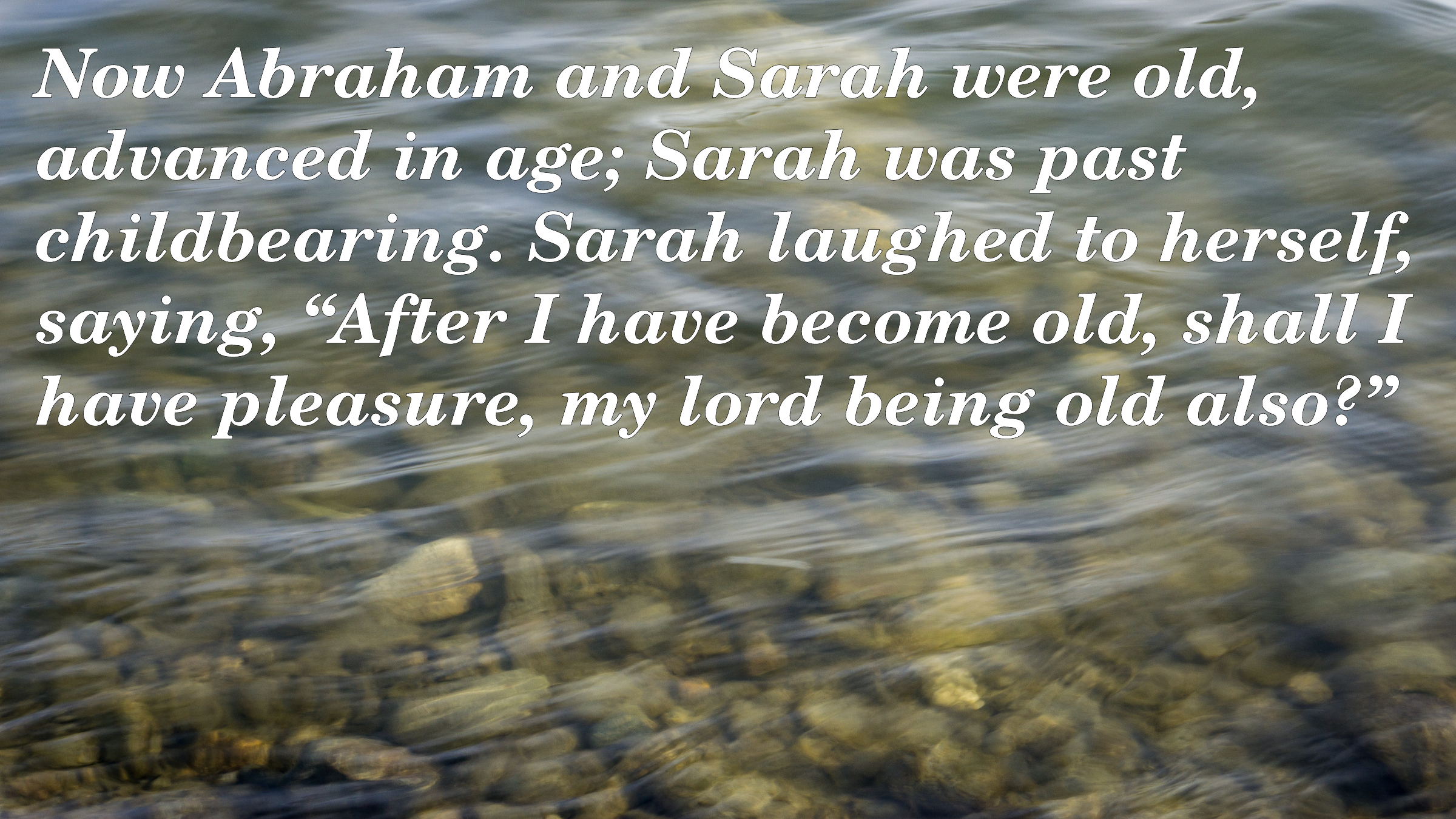

Now Abraham and Sarah were old, advanced in age; Sarah was past childbearing. Sarah laughed to herself, saying, “After I have become old, shall I have pleasure, my lord being old also?”